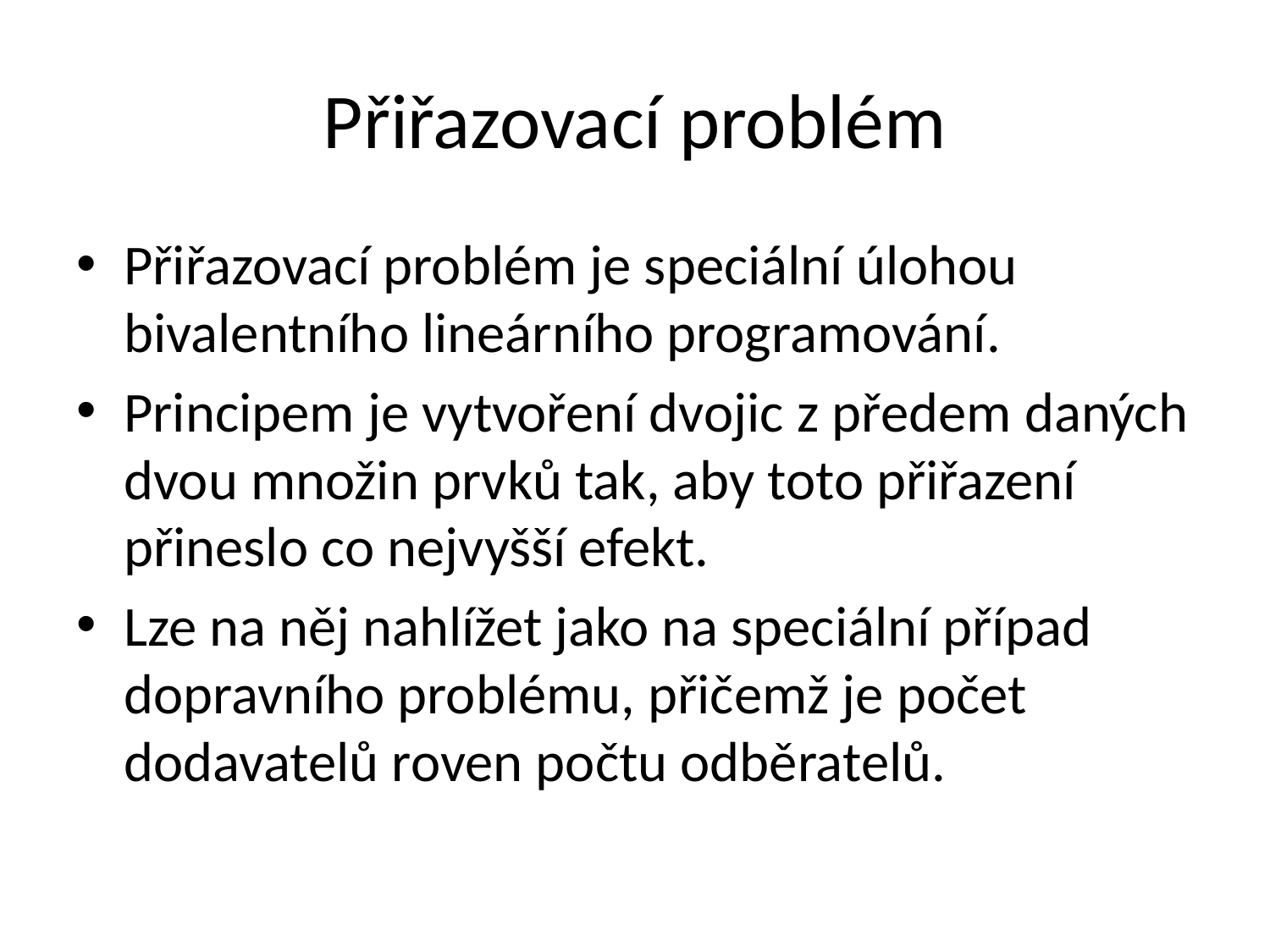

# Přiřazovací problém
Přiřazovací problém je speciální úlohou bivalentního lineárního programování.
Principem je vytvoření dvojic z předem daných dvou množin prvků tak, aby toto přiřazení přineslo co nejvyšší efekt.
Lze na něj nahlížet jako na speciální případ dopravního problému, přičemž je počet dodavatelů roven počtu odběratelů.